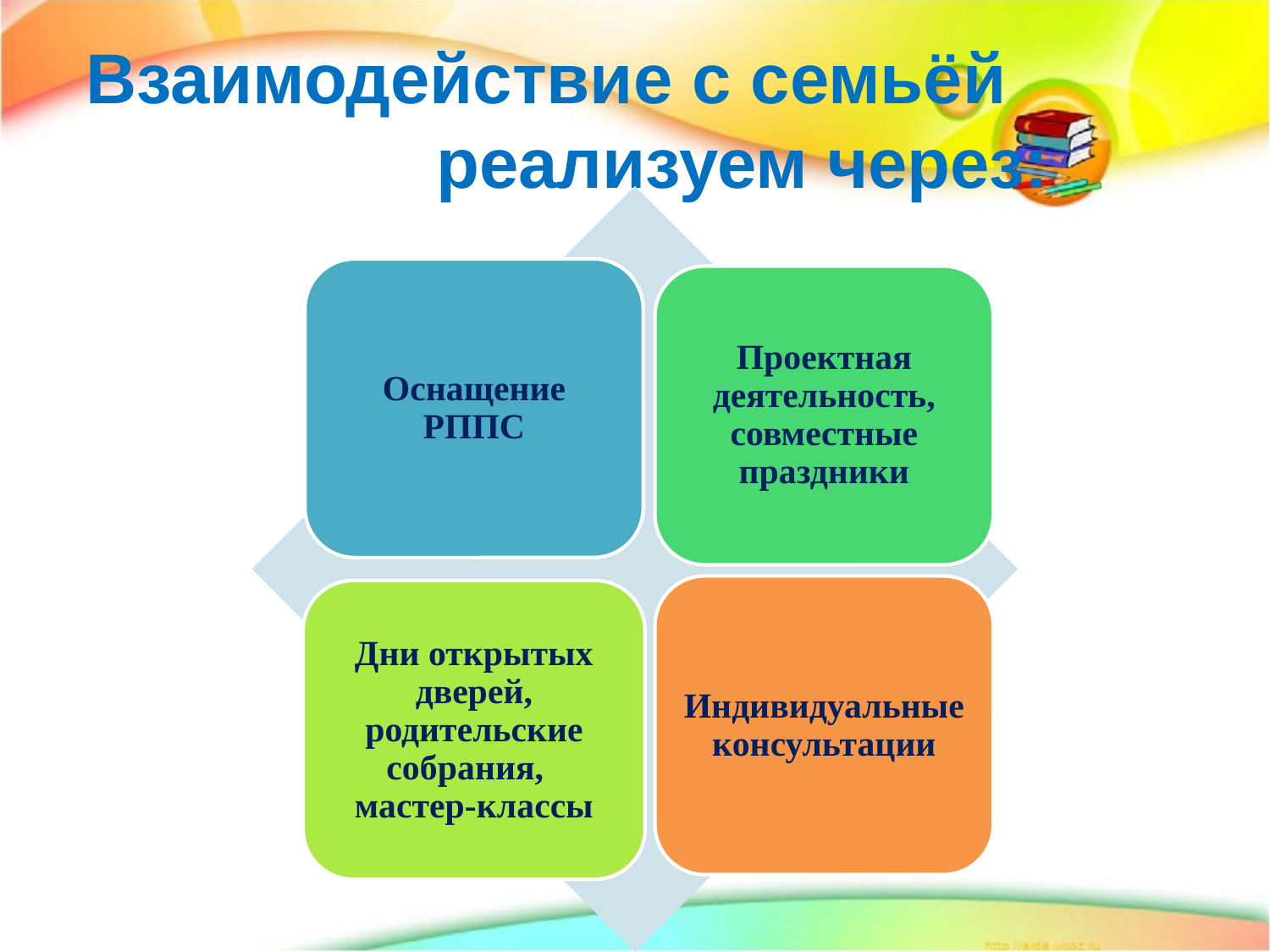

# Взаимодействие с семьёй                     реализуем через:
Оснащение РППС
Проектная деятельность, совместные праздники
Дни открытых дверей, родительские собрания,   мастер-классы
Индивидуальные консультации